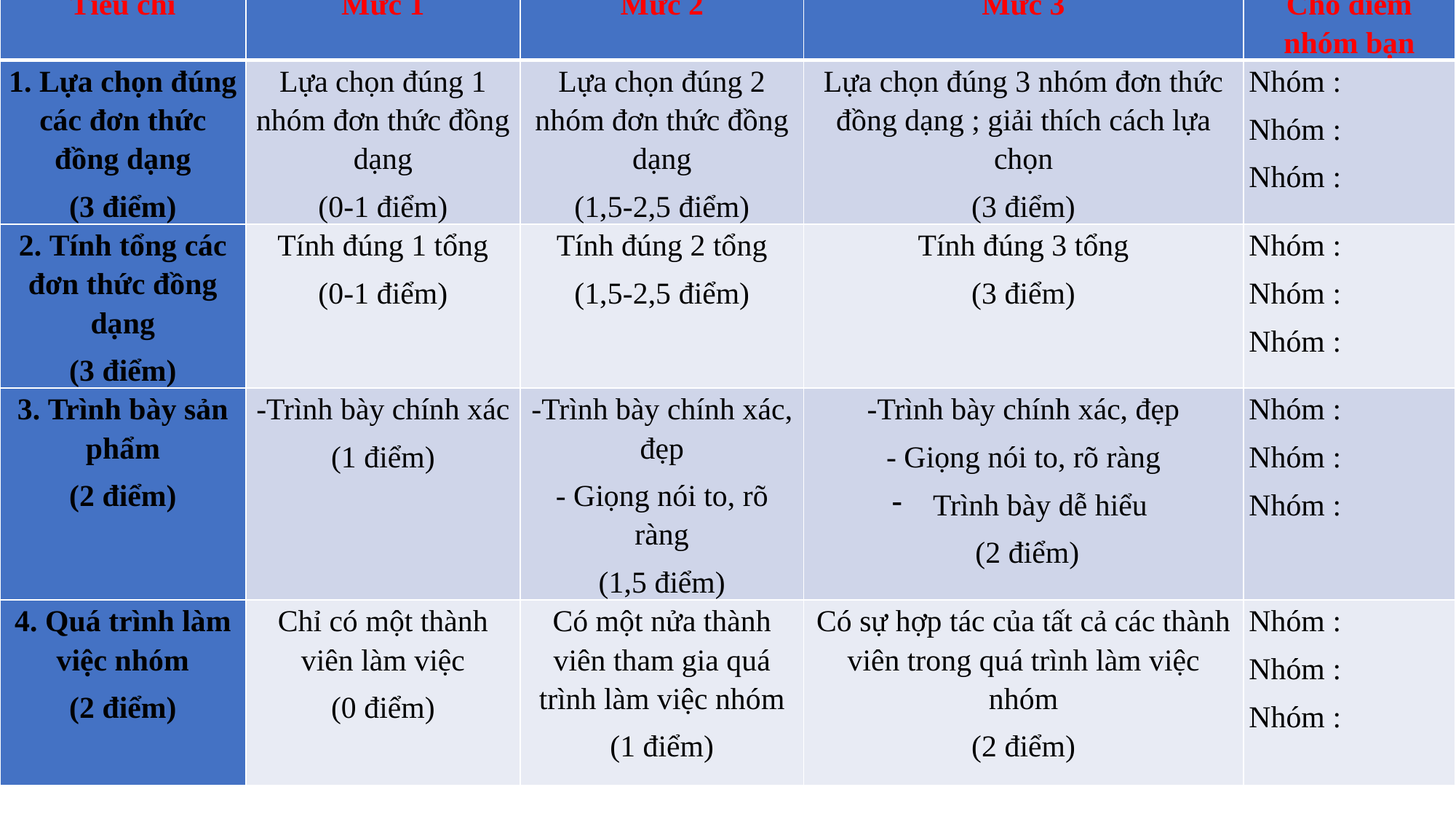

| Tiêu chí | Mức 1 | Mức 2 | Mức 3 | Cho điểm nhóm bạn |
| --- | --- | --- | --- | --- |
| 1. Lựa chọn đúng các đơn thức đồng dạng (3 điểm) | Lựa chọn đúng 1 nhóm đơn thức đồng dạng (0-1 điểm) | Lựa chọn đúng 2 nhóm đơn thức đồng dạng (1,5-2,5 điểm) | Lựa chọn đúng 3 nhóm đơn thức đồng dạng ; giải thích cách lựa chọn (3 điểm) | Nhóm : Nhóm : Nhóm : |
| 2. Tính tổng các đơn thức đồng dạng (3 điểm) | Tính đúng 1 tổng (0-1 điểm) | Tính đúng 2 tổng (1,5-2,5 điểm) | Tính đúng 3 tổng (3 điểm) | Nhóm : Nhóm : Nhóm : |
| 3. Trình bày sản phẩm (2 điểm) | -Trình bày chính xác (1 điểm) | -Trình bày chính xác, đẹp - Giọng nói to, rõ ràng (1,5 điểm) | -Trình bày chính xác, đẹp - Giọng nói to, rõ ràng Trình bày dễ hiểu (2 điểm) | Nhóm : Nhóm : Nhóm : |
| 4. Quá trình làm việc nhóm (2 điểm) | Chỉ có một thành viên làm việc (0 điểm) | Có một nửa thành viên tham gia quá trình làm việc nhóm (1 điểm) | Có sự hợp tác của tất cả các thành viên trong quá trình làm việc nhóm (2 điểm) | Nhóm : Nhóm : Nhóm : |